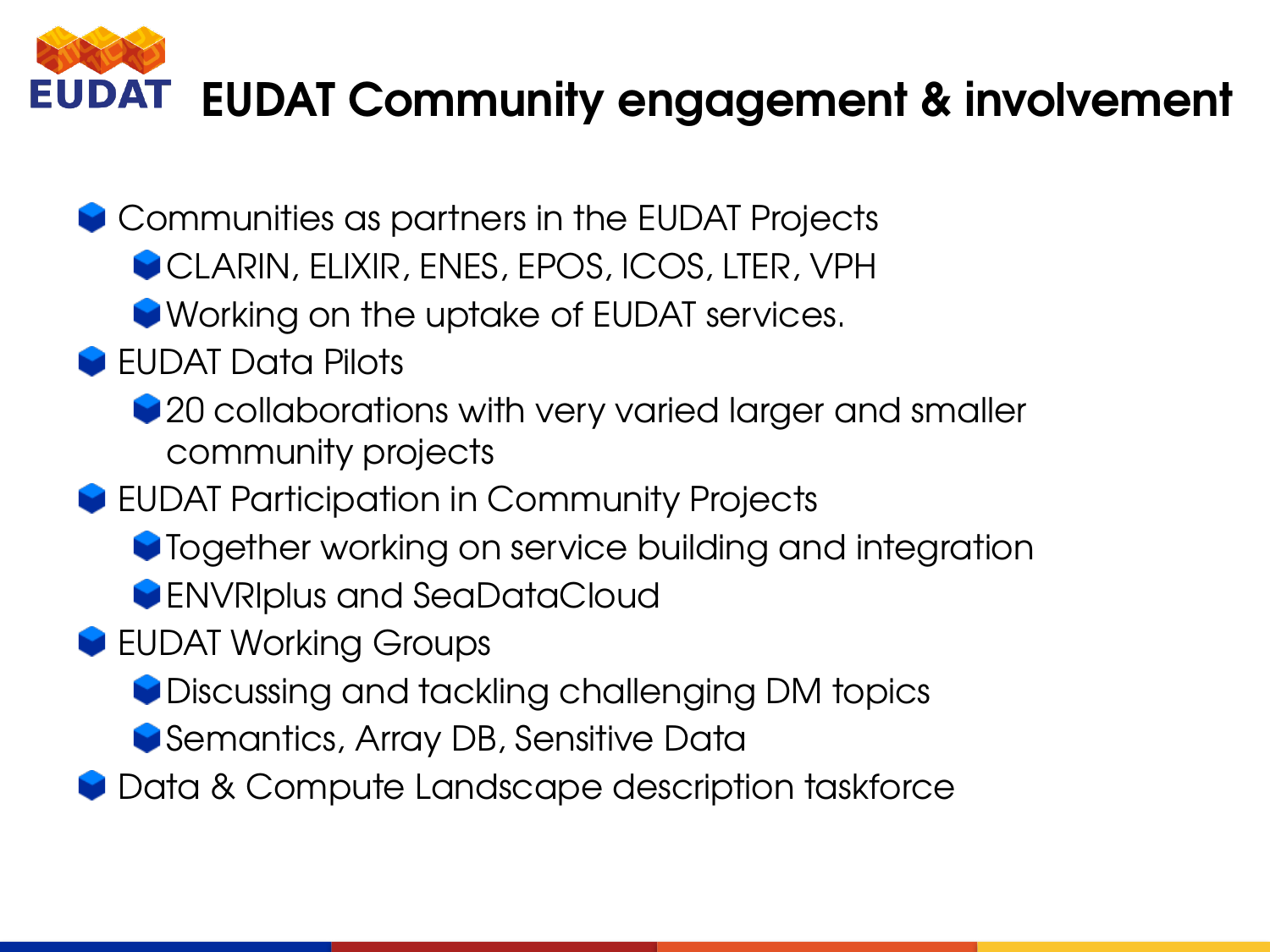

# EUDAT Community engagement & involvement
Communities as partners in the EUDAT Projects
CLARIN, ELIXIR, ENES, EPOS, ICOS, LTER, VPH
Working on the uptake of EUDAT services.
EUDAT Data Pilots
20 collaborations with very varied larger and smaller community projects
EUDAT Participation in Community Projects
Together working on service building and integration
ENVRIplus and SeaDataCloud
EUDAT Working Groups
Discussing and tackling challenging DM topics
Semantics, Array DB, Sensitive Data
Data & Compute Landscape description taskforce